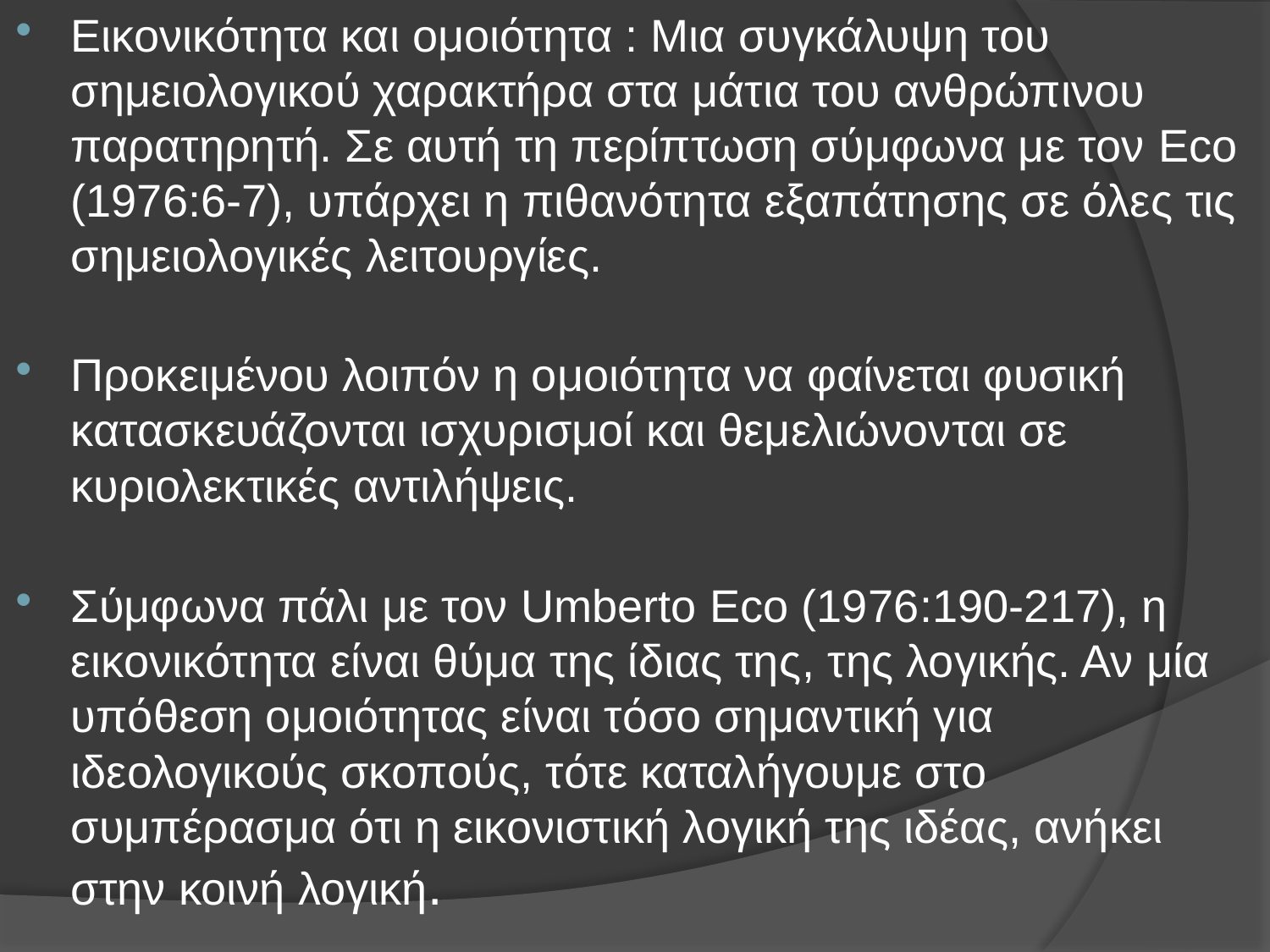

Εικονικότητα και ομοιότητα : Μια συγκάλυψη του σημειολογικού χαρακτήρα στα μάτια του ανθρώπινου παρατηρητή. Σε αυτή τη περίπτωση σύμφωνα με τον Eco (1976:6-7), υπάρχει η πιθανότητα εξαπάτησης σε όλες τις σημειολογικές λειτουργίες.
Προκειμένου λοιπόν η ομοιότητα να φαίνεται φυσική κατασκευάζονται ισχυρισμοί και θεμελιώνονται σε κυριολεκτικές αντιλήψεις.
Σύμφωνα πάλι με τον Umberto Eco (1976:190-217), η εικονικότητα είναι θύμα της ίδιας της, της λογικής. Αν μία υπόθεση ομοιότητας είναι τόσο σημαντική για ιδεολογικούς σκοπούς, τότε καταλήγουμε στο συμπέρασμα ότι η εικονιστική λογική της ιδέας, ανήκει στην κοινή λογική.